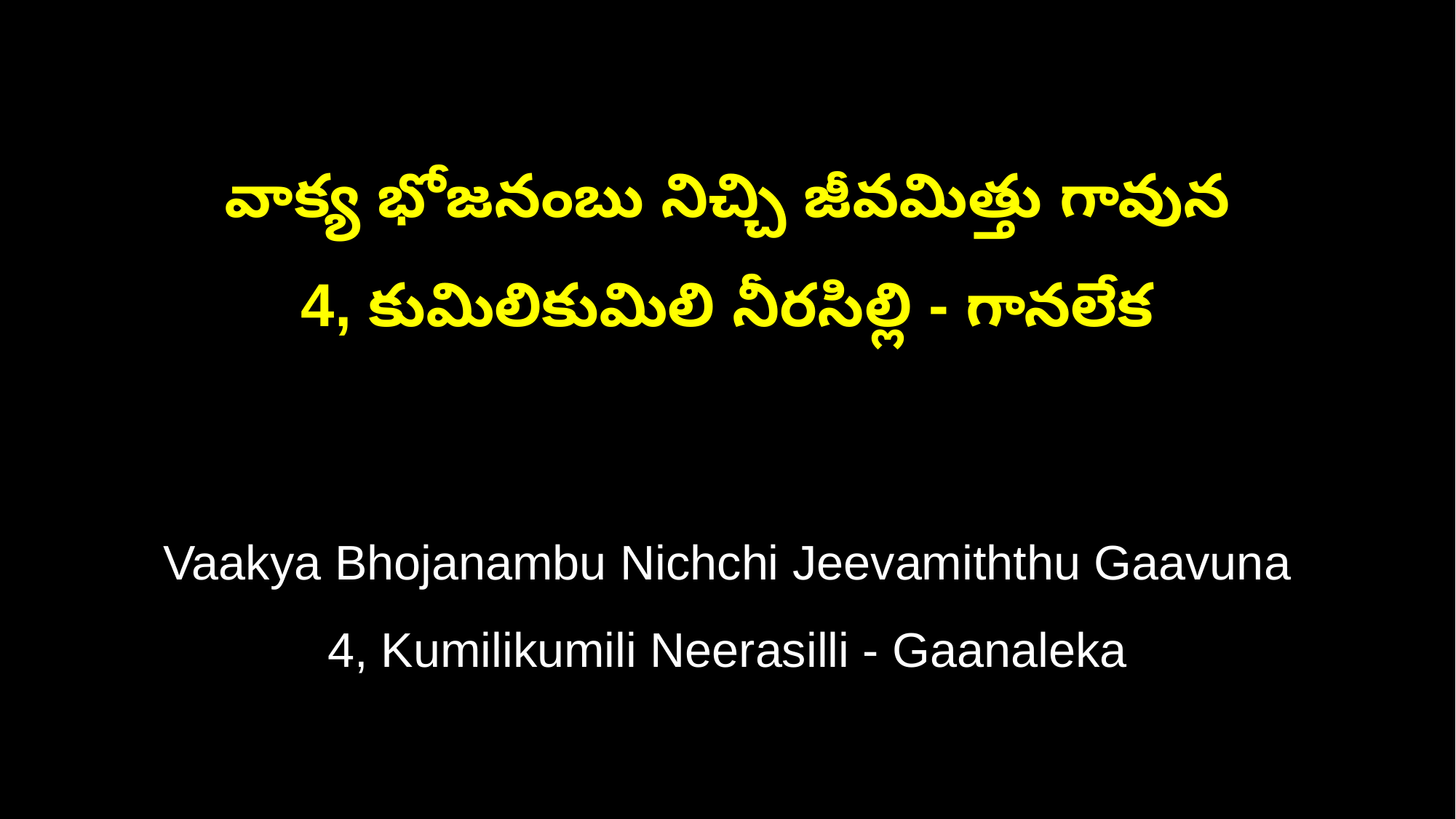

వాక్య భోజనంబు నిచ్చి జీవమిత్తు గావున
4, కుమిలికుమిలి నీరసిల్లి - గానలేక
Vaakya Bhojanambu Nichchi Jeevamiththu Gaavuna
4, Kumilikumili Neerasilli - Gaanaleka